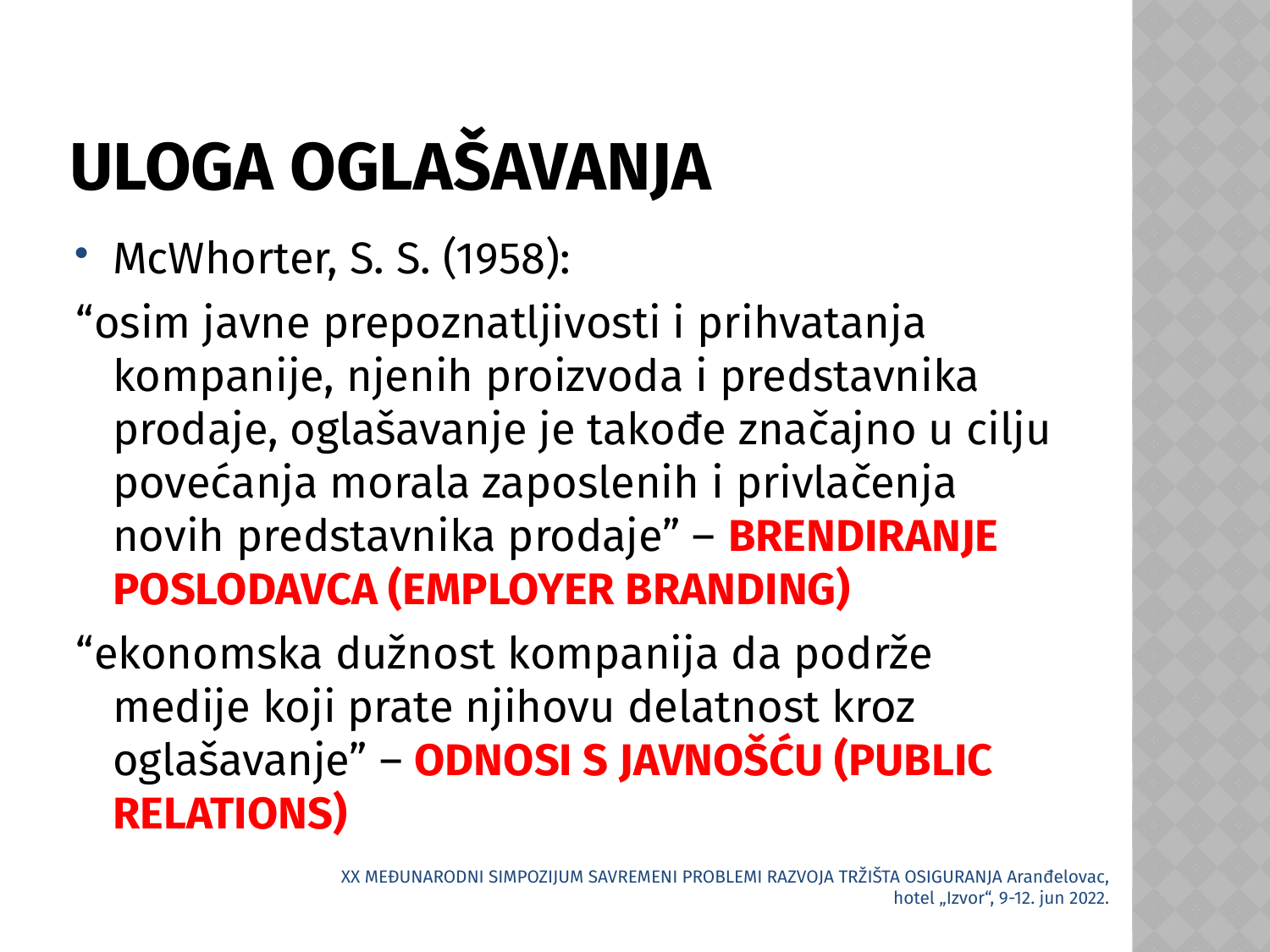

# Uloga oglašavanja
McWhorter, S. S. (1958):
“osim javne prepoznatljivosti i prihvatanja kompanije, njenih proizvoda i predstavnika prodaje, oglašavanje je takođe značajno u cilju povećanja morala zaposlenih i privlačenja novih predstavnika prodaje” – BRENDIRANJE POSLODAVCA (EMPLOYER BRANDING)
“ekonomska dužnost kompanija da podrže medije koji prate njihovu delatnost kroz oglašavanje” – ODNOSI S JAVNOŠĆU (PUBLIC RELATIONS)
XX MEĐUNARODNI SIMPOZIJUM SAVREMENI PROBLEMI RAZVOJA TRŽIŠTA OSIGURANJA Aranđelovac, hotel „Izvor“, 9-12. jun 2022.